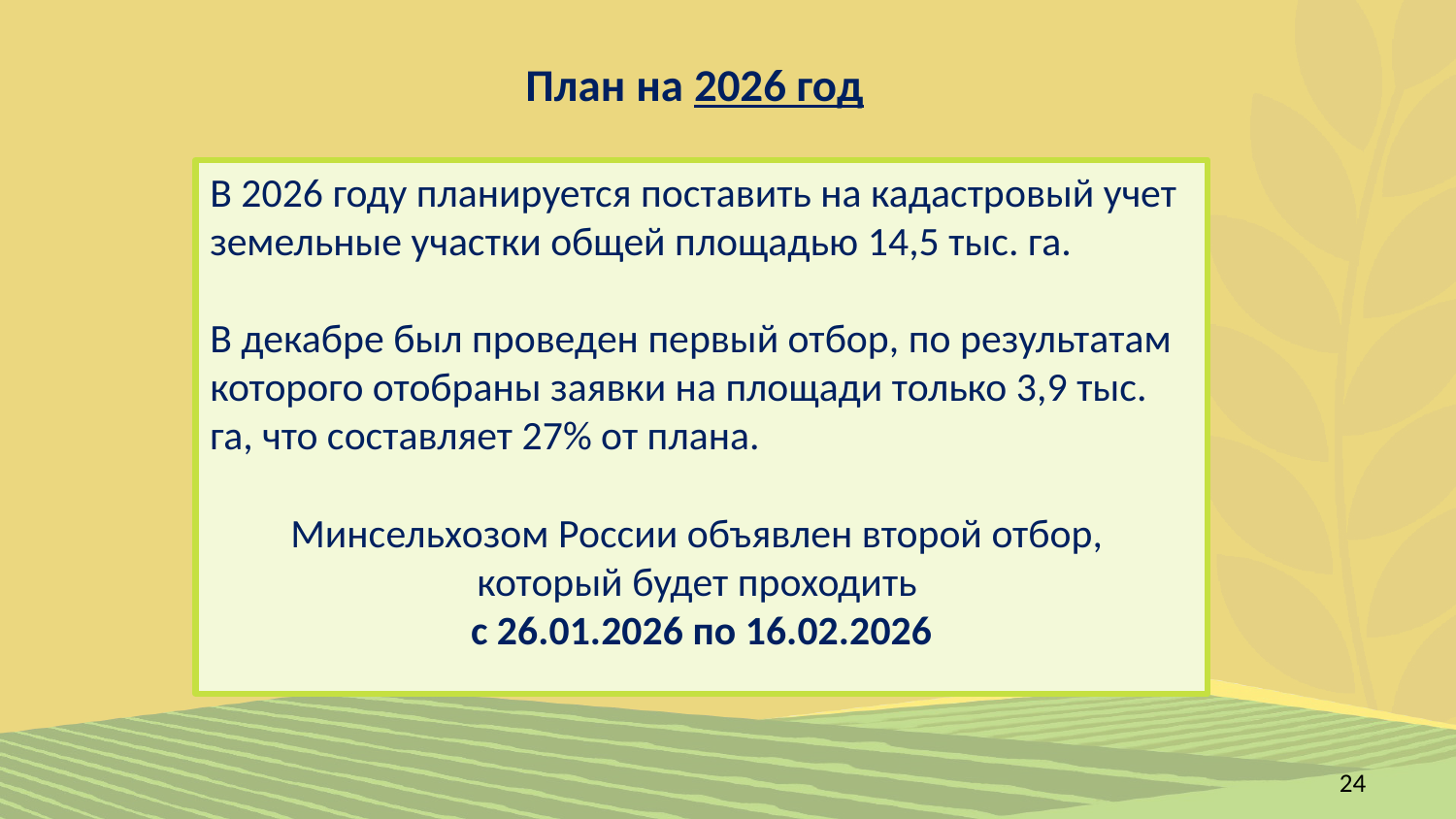

План на 2026 год

В 2026 году планируется поставить на кадастровый учет земельные участки общей площадью 14,5 тыс. га.
В декабре был проведен первый отбор, по результатам которого отобраны заявки на площади только 3,9 тыс. га, что составляет 27% от плана.

Минсельхозом России объявлен второй отбор,
который будет проходить
с 26.01.2026 по 16.02.2026

24